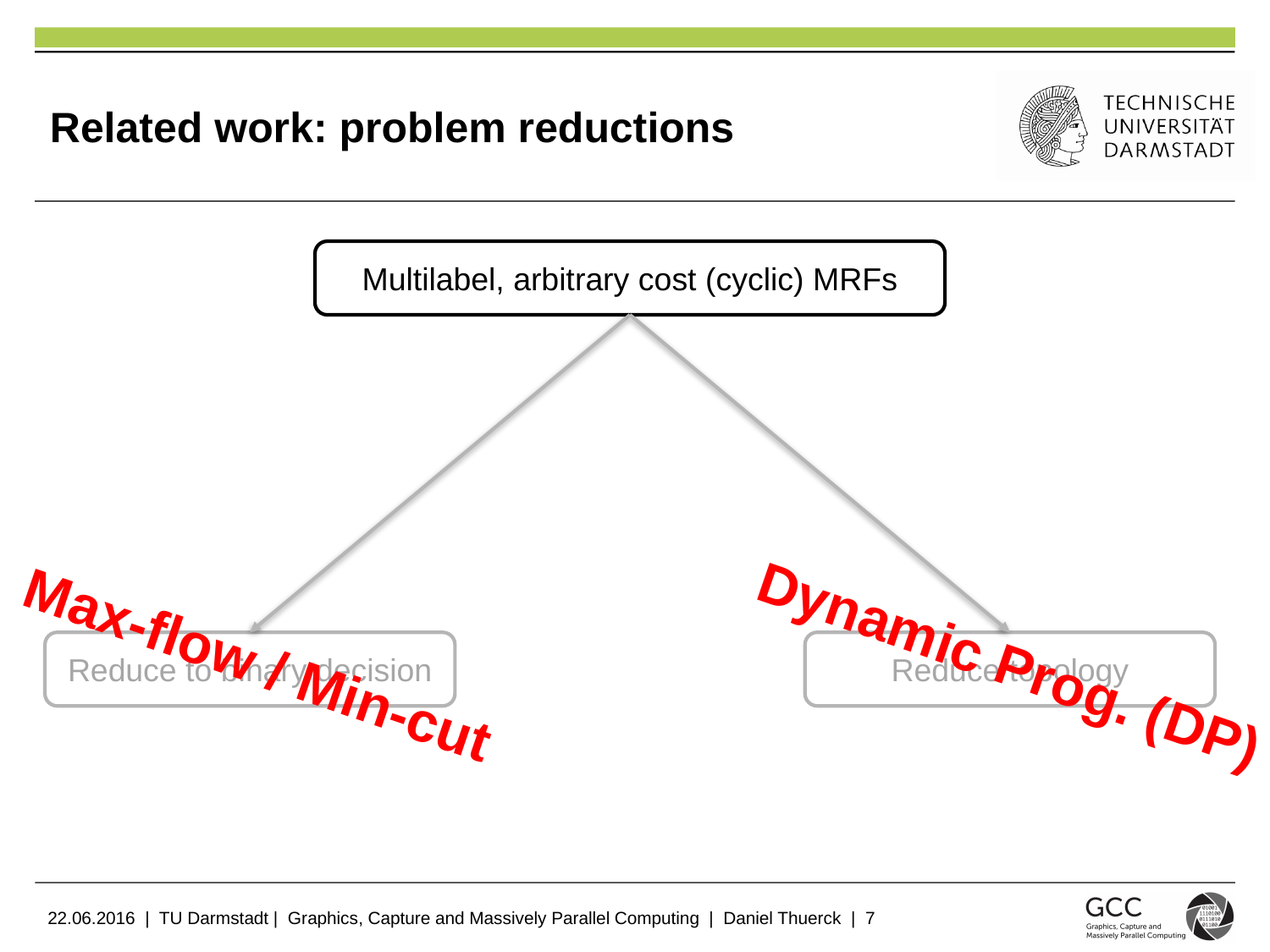

# Related work: problem reductions
Multilabel, arbitrary cost (cyclic) MRFs
Max-flow / Min-cut
Dynamic Prog. (DP)
Reduce to binary decision
Reduce topology